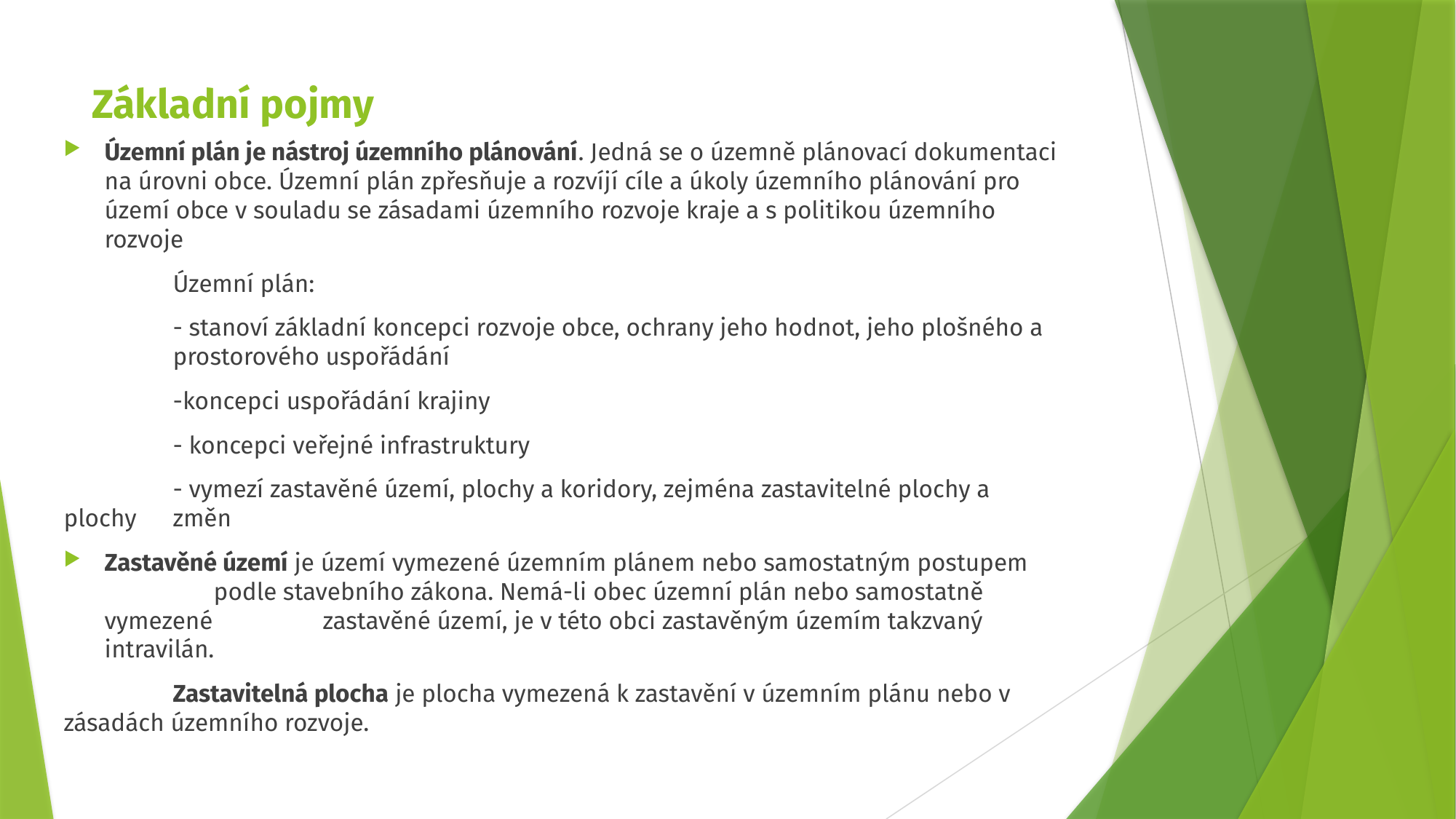

# Základní pojmy
Územní plán je nástroj územního plánování. Jedná se o územně plánovací dokumentaci na úrovni obce. Územní plán zpřesňuje a rozvíjí cíle a úkoly územního plánování pro území obce v souladu se zásadami územního rozvoje kraje a s politikou územního rozvoje
	Územní plán:
	- stanoví základní koncepci rozvoje obce, ochrany jeho hodnot, jeho plošného a 	prostorového uspořádání
	-koncepci uspořádání krajiny
	- koncepci veřejné infrastruktury
	- vymezí zastavěné území, plochy a koridory, zejména zastavitelné plochy a plochy 	změn
Zastavěné území je území vymezené územním plánem nebo samostatným postupem 	podle stavebního zákona. Nemá-li obec územní plán nebo samostatně vymezené 	zastavěné území, je v této obci zastavěným územím takzvaný intravilán.
	Zastavitelná plocha je plocha vymezená k zastavění v územním plánu nebo v 	zásadách územního rozvoje.